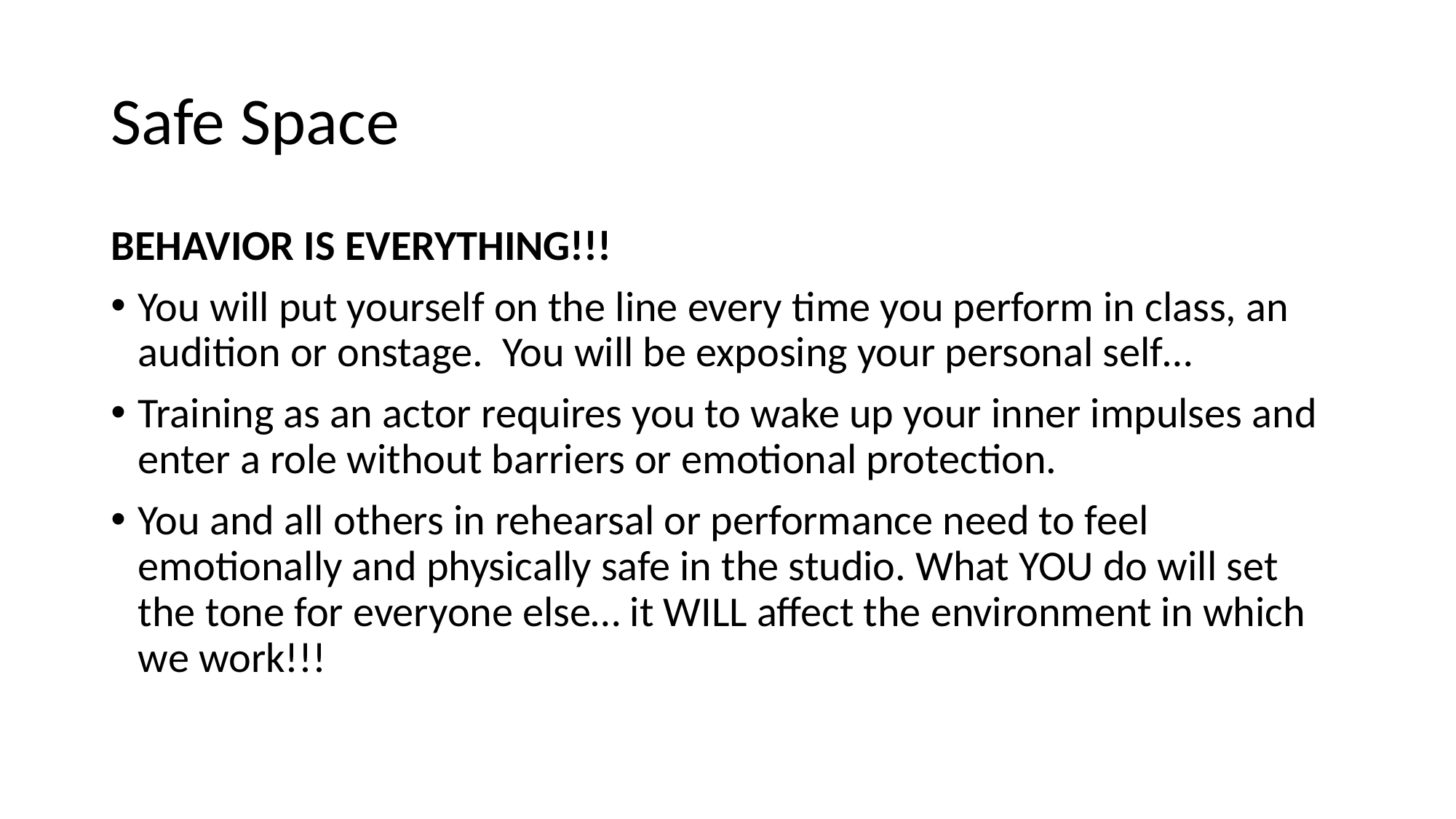

# Safe Space
BEHAVIOR IS EVERYTHING!!!
You will put yourself on the line every time you perform in class, an audition or onstage.  You will be exposing your personal self…
Training as an actor requires you to wake up your inner impulses and enter a role without barriers or emotional protection.
You and all others in rehearsal or performance need to feel emotionally and physically safe in the studio. What YOU do will set the tone for everyone else… it WILL affect the environment in which we work!!!